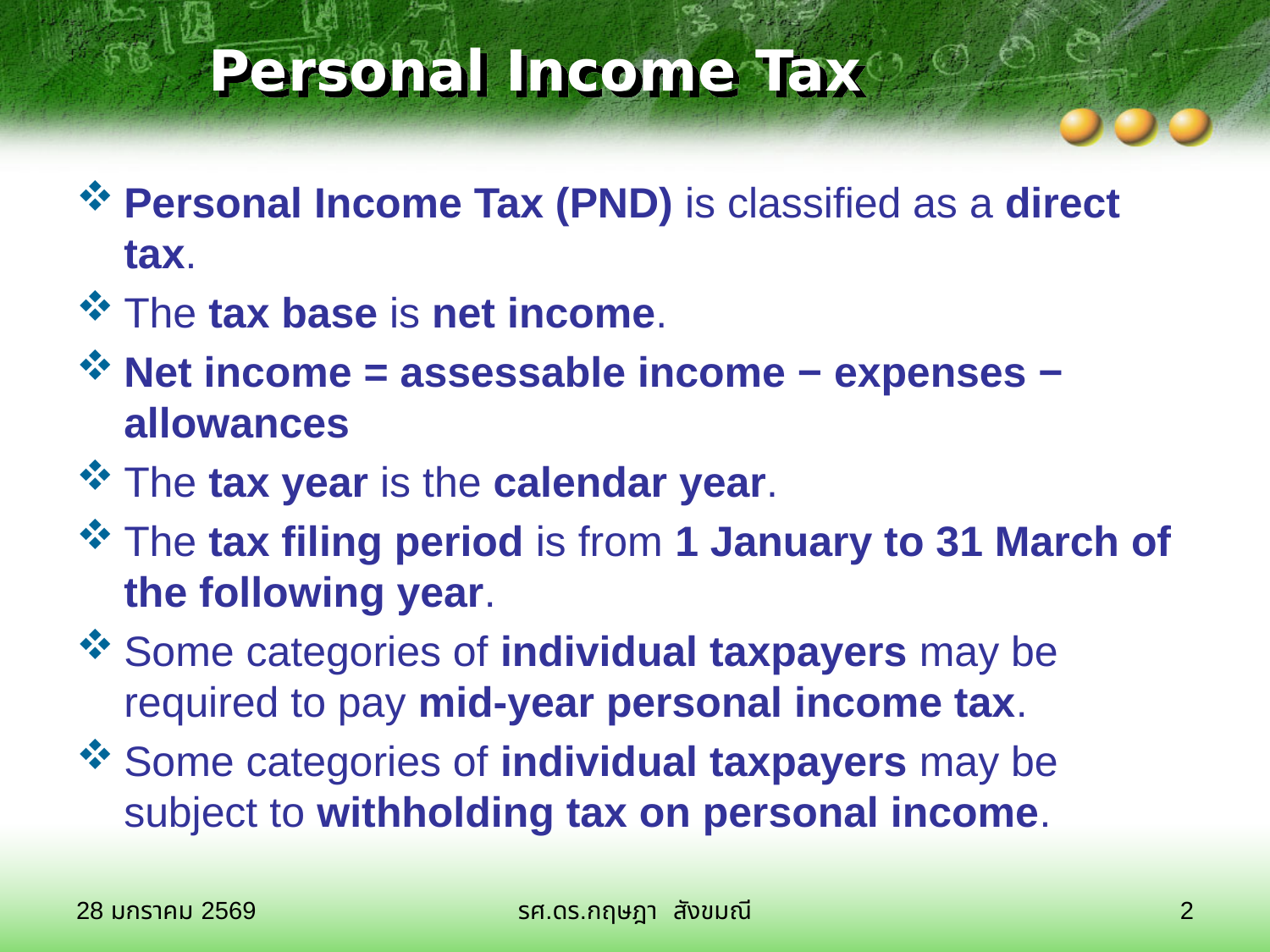

# Personal Income Tax
Personal Income Tax (PND) is classified as a direct tax.
The tax base is net income.
Net income = assessable income − expenses − allowances
The tax year is the calendar year.
The tax filing period is from 1 January to 31 March of the following year.
Some categories of individual taxpayers may be required to pay mid-year personal income tax.
Some categories of individual taxpayers may be subject to withholding tax on personal income.

28 มกราคม 2569
รศ.ดร.กฤษฎา  สังขมณี
2